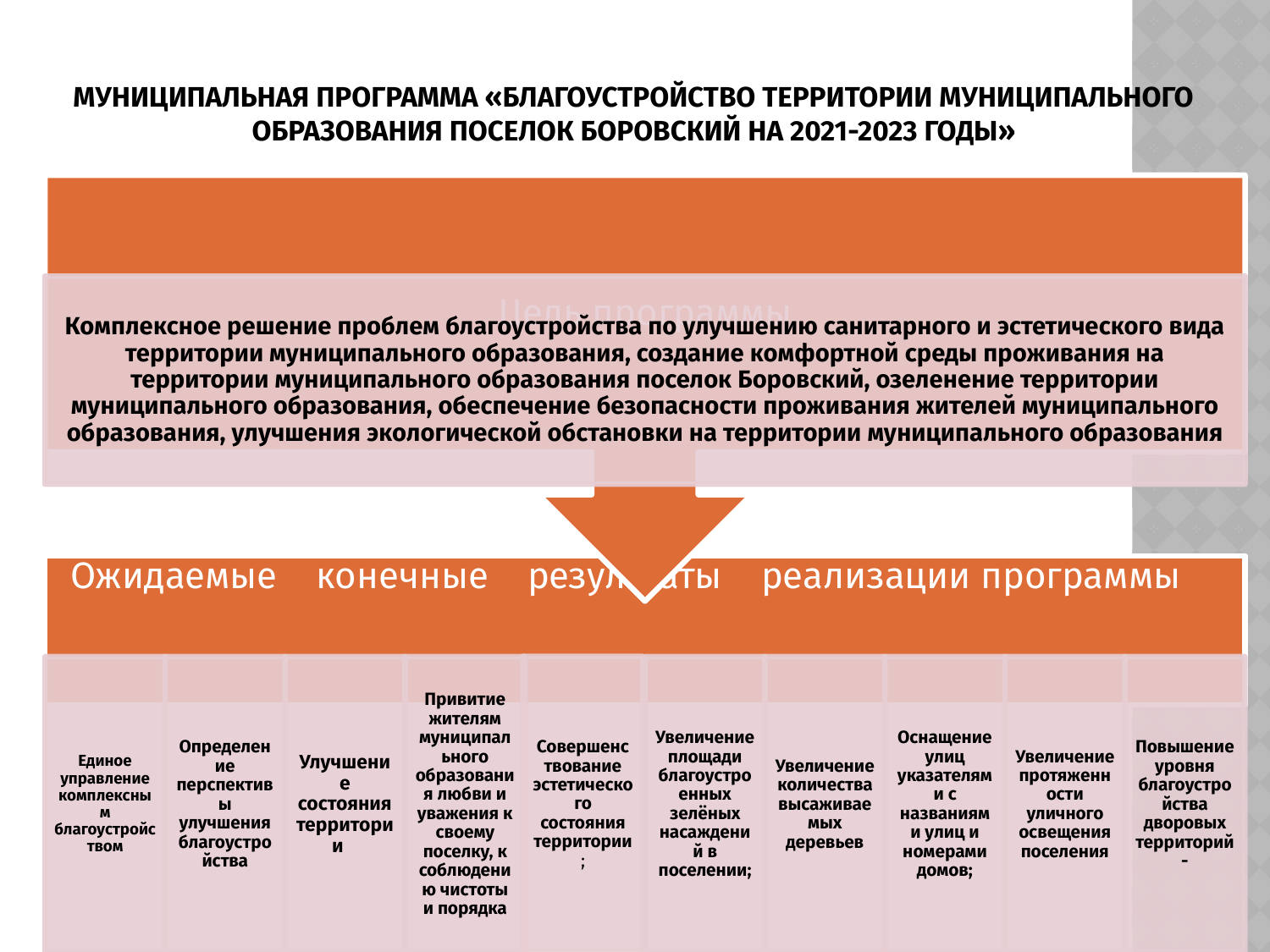

# Муниципальная программа «Благоустройство территории муниципального образования поселок Боровский на 2021-2023 годы»
Ожидаемые    конечные    результаты    реализации программы
Единое управление комплексным благоустройством
Определение перспективы улучшения благоустройства
Улучшение состояния территории
Привитие жителям муниципального образования любви и уважения к своему поселку, к соблюдению чистоты и порядка
Совершенствование эстетического состояния территории;
Увеличение площади благоустроенных зелёных насаждений в поселении;
Увеличение количества высаживаемых деревьев
Оснащение улиц указателями с названиями улиц и номерами домов;
Увеличение протяженности уличного освещения поселения
Повышение уровня благоустройства дворовых территорий-
Цель программы
Комплексное решение проблем благоустройства по улучшению санитарного и эстетического вида территории муниципального образования, создание комфортной среды проживания на территории муниципального образования поселок Боровский, озеленение территории муниципального образования, обеспечение безопасности проживания жителей муниципального образования, улучшения экологической обстановки на территории муниципального образования